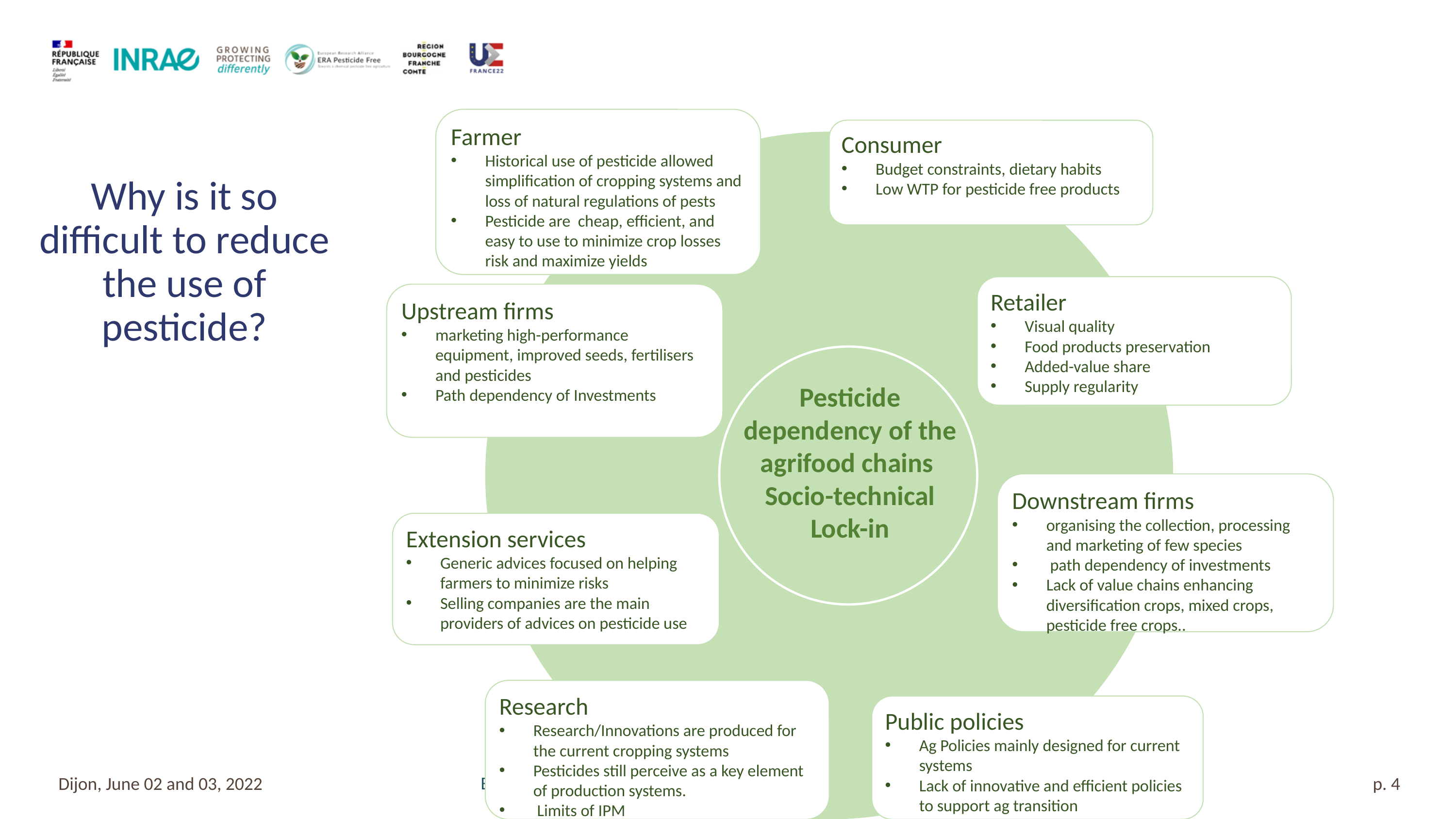

Farmer
Historical use of pesticide allowed simplification of cropping systems and loss of natural regulations of pests
Pesticide are  cheap, efficient, and easy to use to minimize crop losses risk and maximize yields

Consumer
Budget constraints, dietary habits
Low WTP for pesticide free products

Why is it so difficult to reduce the use of pesticide?
Retailer
Visual quality
Food products preservation
Added-value share
Supply regularity

Upstream firms
marketing high-performance equipment, improved seeds, fertilisers and pesticides
Path dependency of Investments

Pesticide dependency of the agrifood chains
Socio-technical
 Lock-in
Downstream firms
organising the collection, processing and marketing of few species
 path dependency of investments
Lack of value chains enhancing diversification crops, mixed crops, pesticide free crops..
Extension services
Generic advices focused on helping farmers to minimize risks
Selling companies are the main providers of advices on pesticide use
Research
Research/Innovations are produced for the current cropping systems
Pesticides still perceive as a key element of production systems.
 Limits of IPM
Public policies
Ag Policies mainly designed for current systems
Lack of innovative and efficient policies to support ag transition